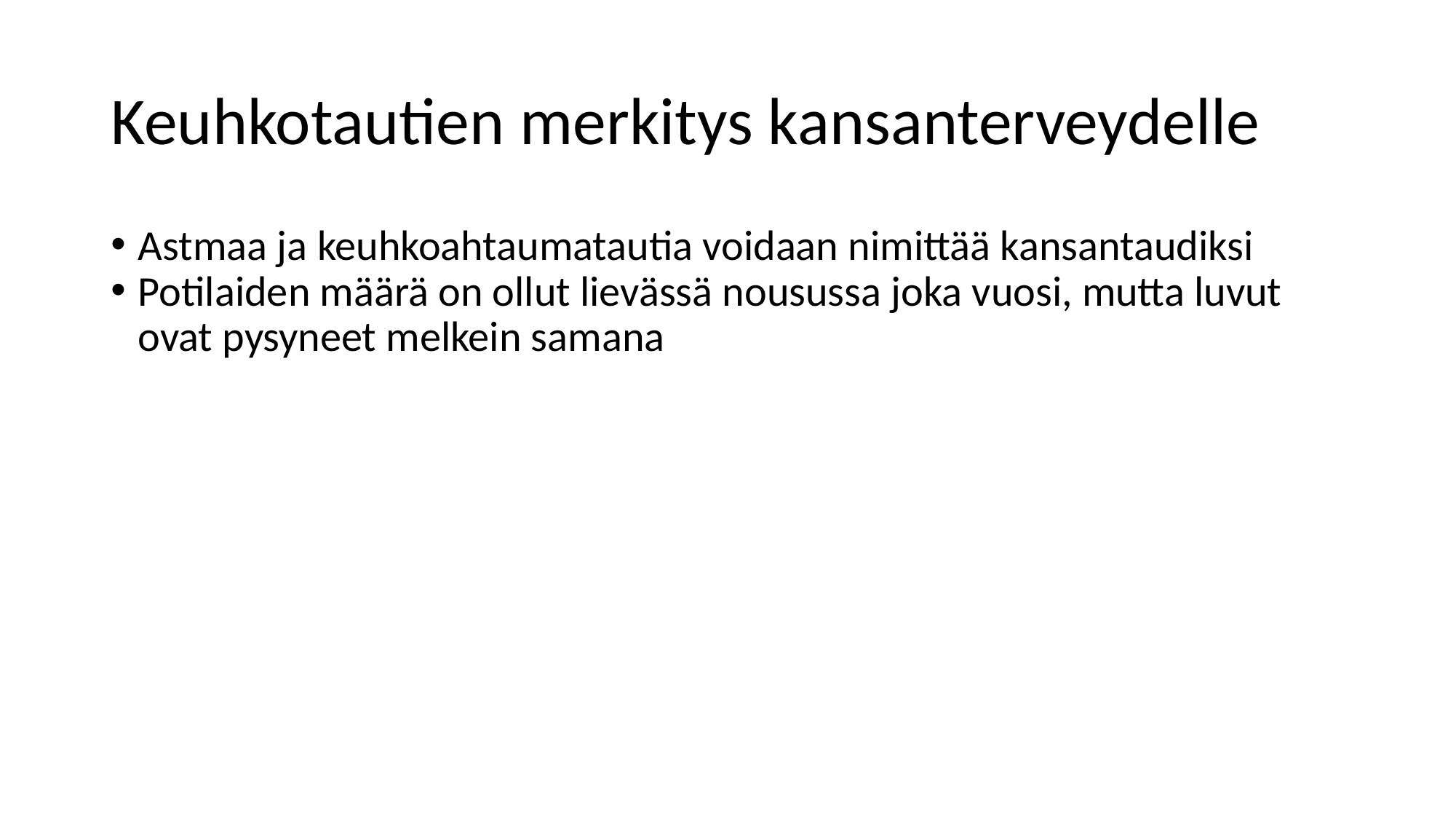

Keuhkotautien merkitys kansanterveydelle
Astmaa ja keuhkoahtaumatautia voidaan nimittää kansantaudiksi
Potilaiden määrä on ollut lievässä nousussa joka vuosi, mutta luvut ovat pysyneet melkein samana